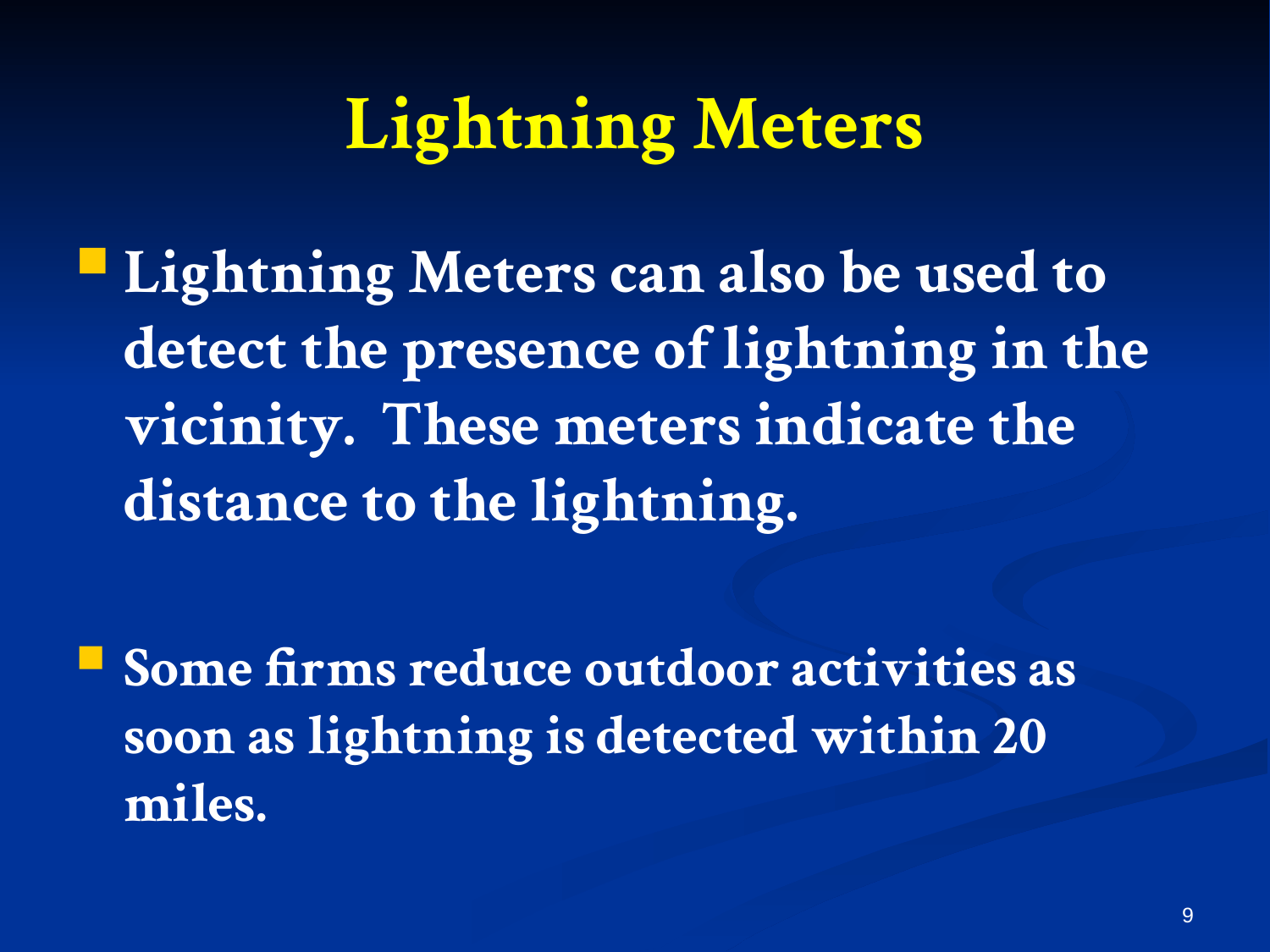

# Lightning Meters
Lightning Meters can also be used to detect the presence of lightning in the vicinity.  These meters indicate the distance to the lightning.

Some firms reduce outdoor activities as soon as lightning is detected within 20 miles.
9